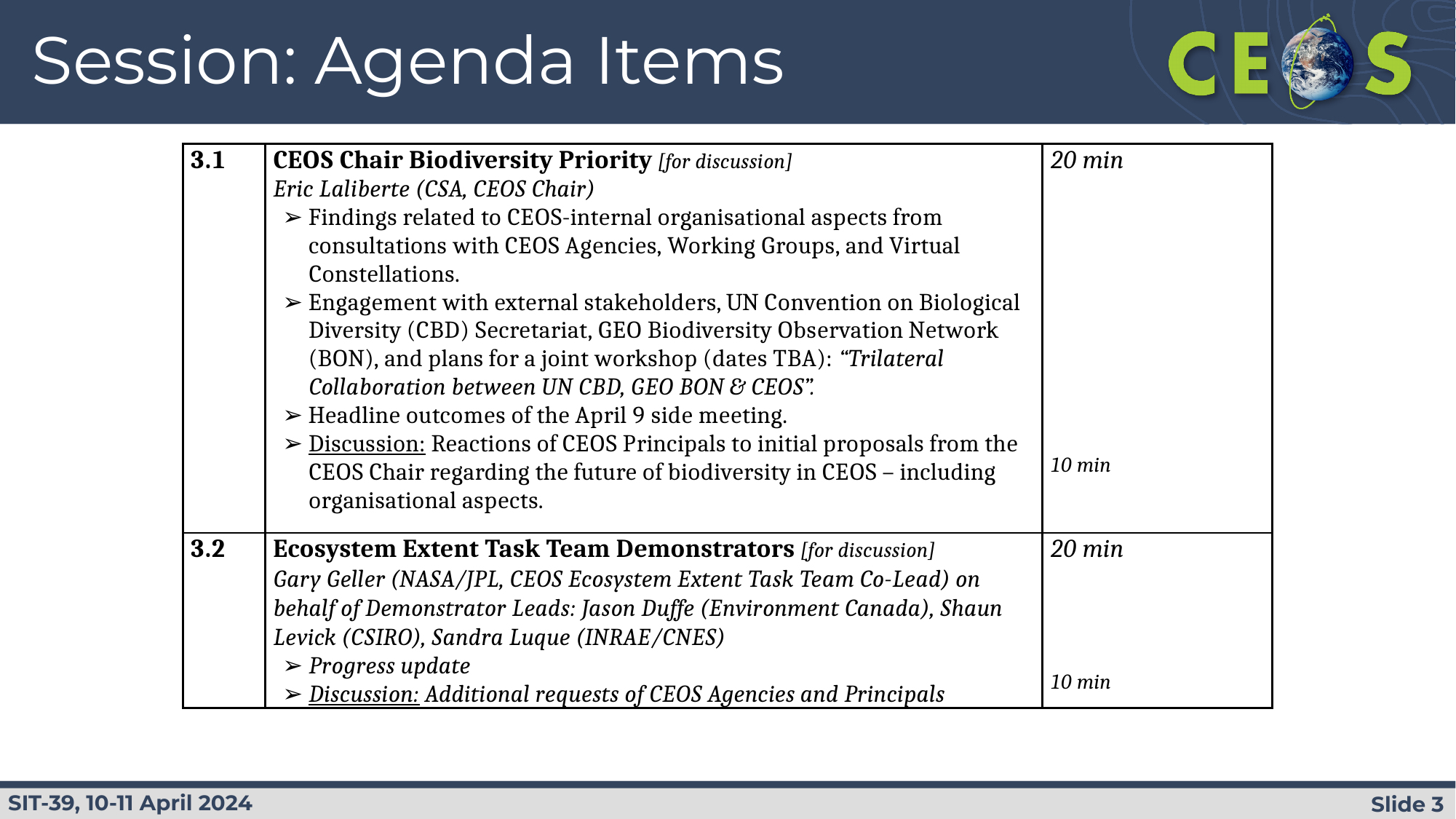

# Session: Agenda Items
| 3.1 | CEOS Chair Biodiversity Priority [for discussion] Eric Laliberte (CSA, CEOS Chair) Findings related to CEOS-internal organisational aspects from consultations with CEOS Agencies, Working Groups, and Virtual Constellations. Engagement with external stakeholders, UN Convention on Biological Diversity (CBD) Secretariat, GEO Biodiversity Observation Network (BON), and plans for a joint workshop (dates TBA): “Trilateral Collaboration between UN CBD, GEO BON & CEOS”. Headline outcomes of the April 9 side meeting. Discussion: Reactions of CEOS Principals to initial proposals from the CEOS Chair regarding the future of biodiversity in CEOS – including organisational aspects. | 20 min 10 min |
| --- | --- | --- |
| 3.2 | Ecosystem Extent Task Team Demonstrators [for discussion] Gary Geller (NASA/JPL, CEOS Ecosystem Extent Task Team Co-Lead) on behalf of Demonstrator Leads: Jason Duffe (Environment Canada), Shaun Levick (CSIRO), Sandra Luque (INRAE/CNES) Progress update Discussion: Additional requests of CEOS Agencies and Principals | 20 min 10 min |